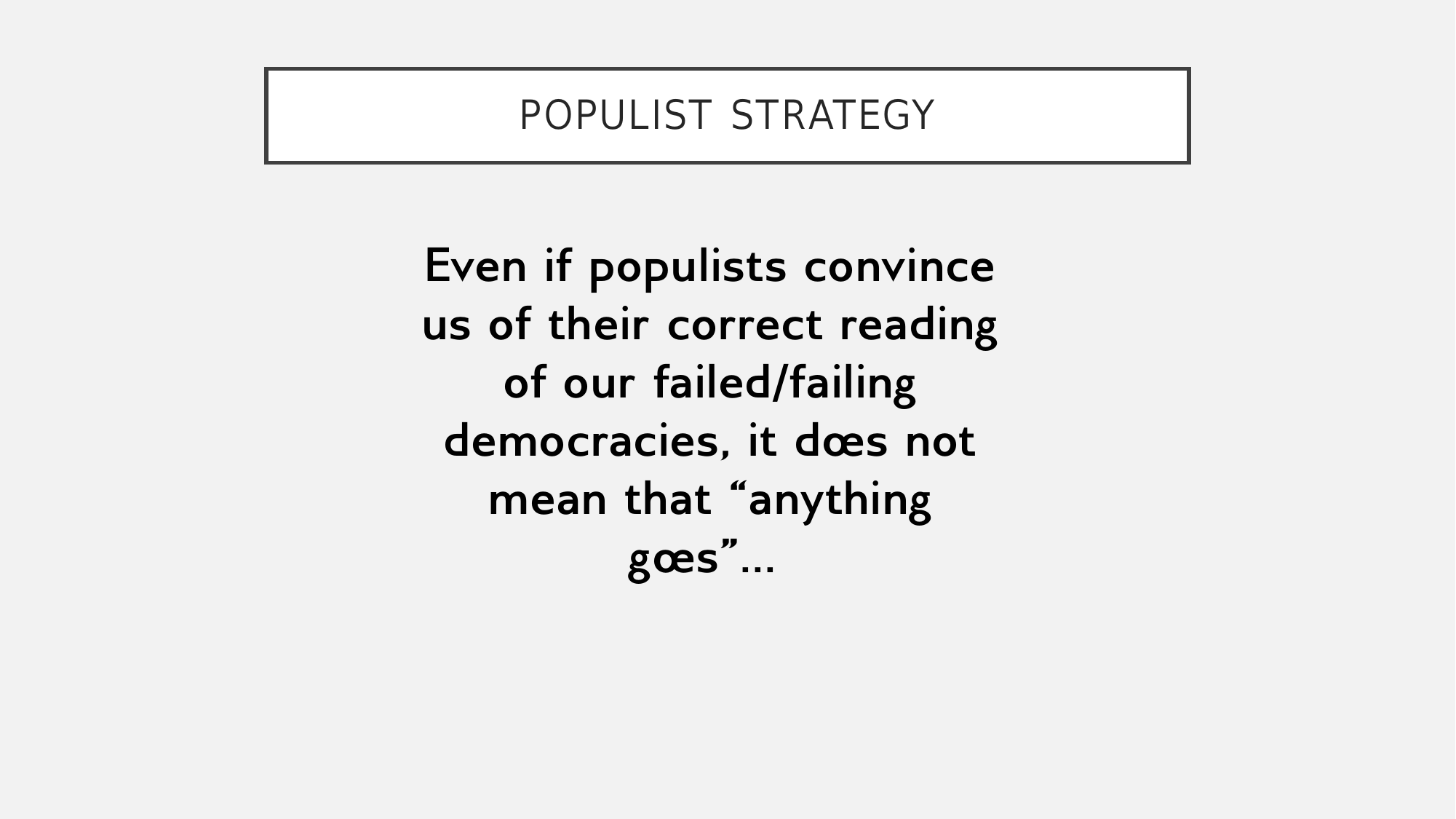

# Populist strategy
Even if populists convince us of their correct reading of our failed/failing democracies, it does not mean that “anything goes”...